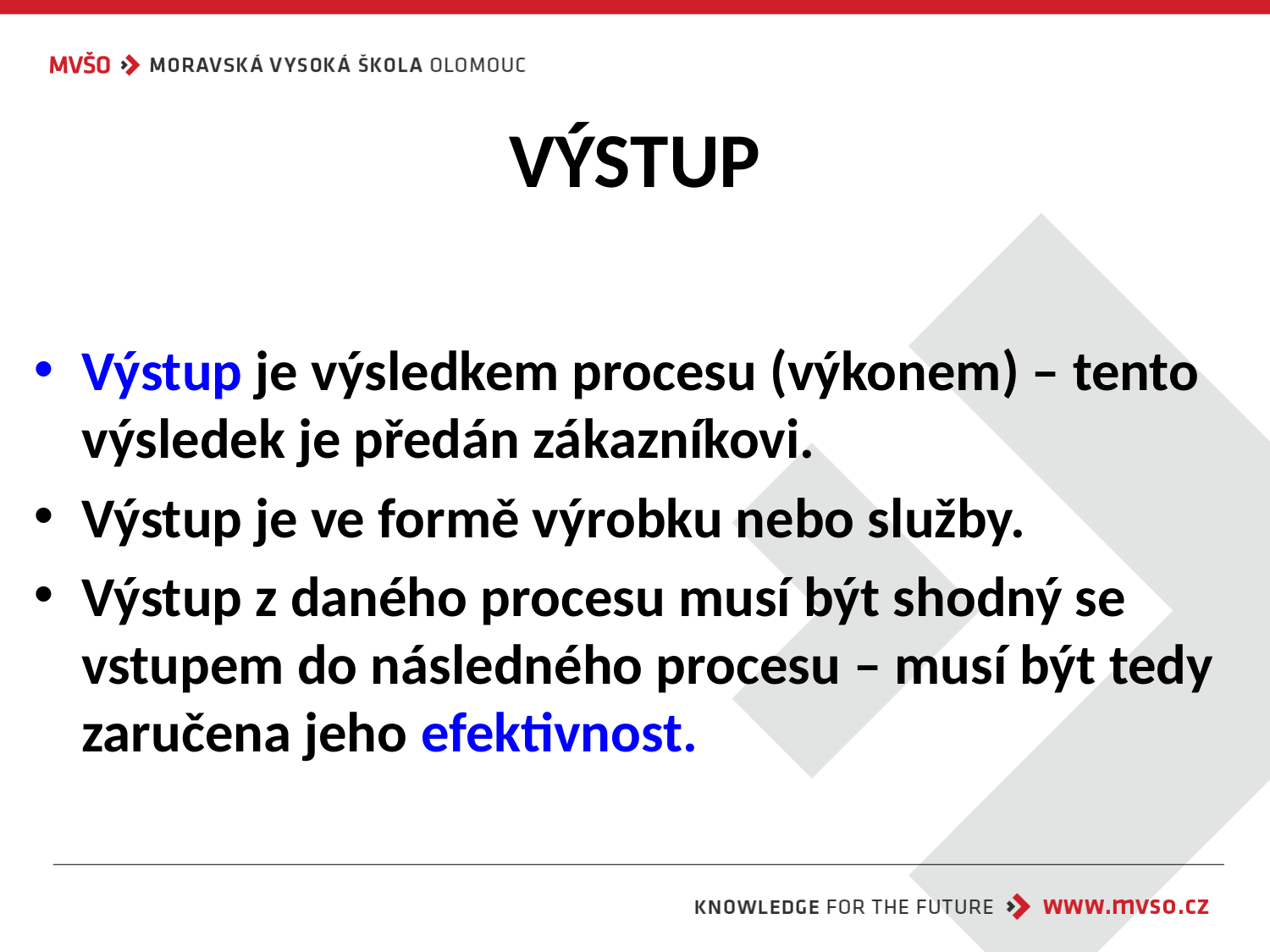

# VÝSTUP
Výstup je výsledkem procesu (výkonem) – tento výsledek je předán zákazníkovi.
Výstup je ve formě výrobku nebo služby.
Výstup z daného procesu musí být shodný se vstupem do následného procesu – musí být tedy zaručena jeho efektivnost.